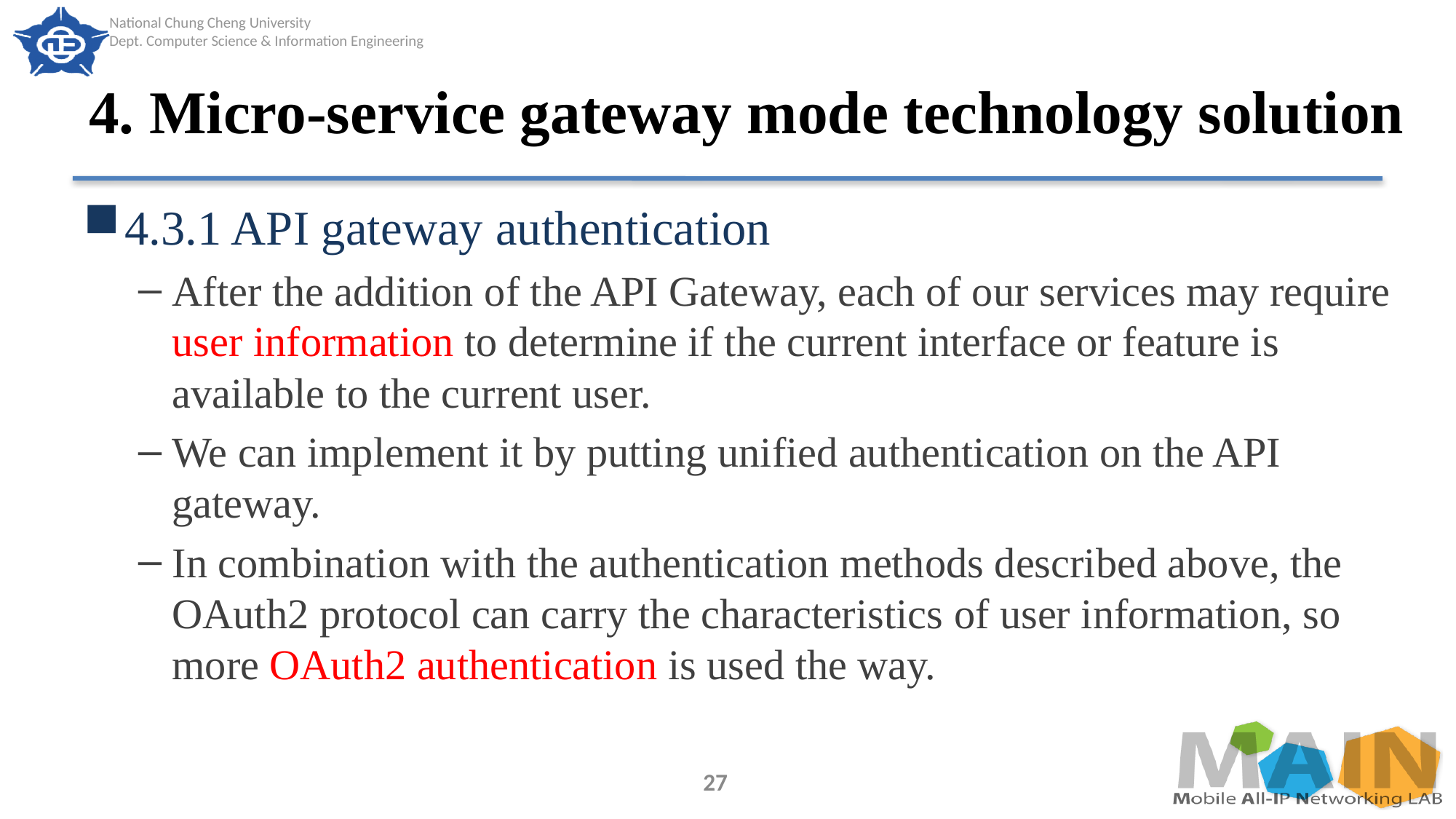

# 4. Micro-service gateway mode technology solution
4.3.1 API gateway authentication
After the addition of the API Gateway, each of our services may require user information to determine if the current interface or feature is available to the current user.
We can implement it by putting unified authentication on the API gateway.
In combination with the authentication methods described above, the OAuth2 protocol can carry the characteristics of user information, so more OAuth2 authentication is used the way.

27